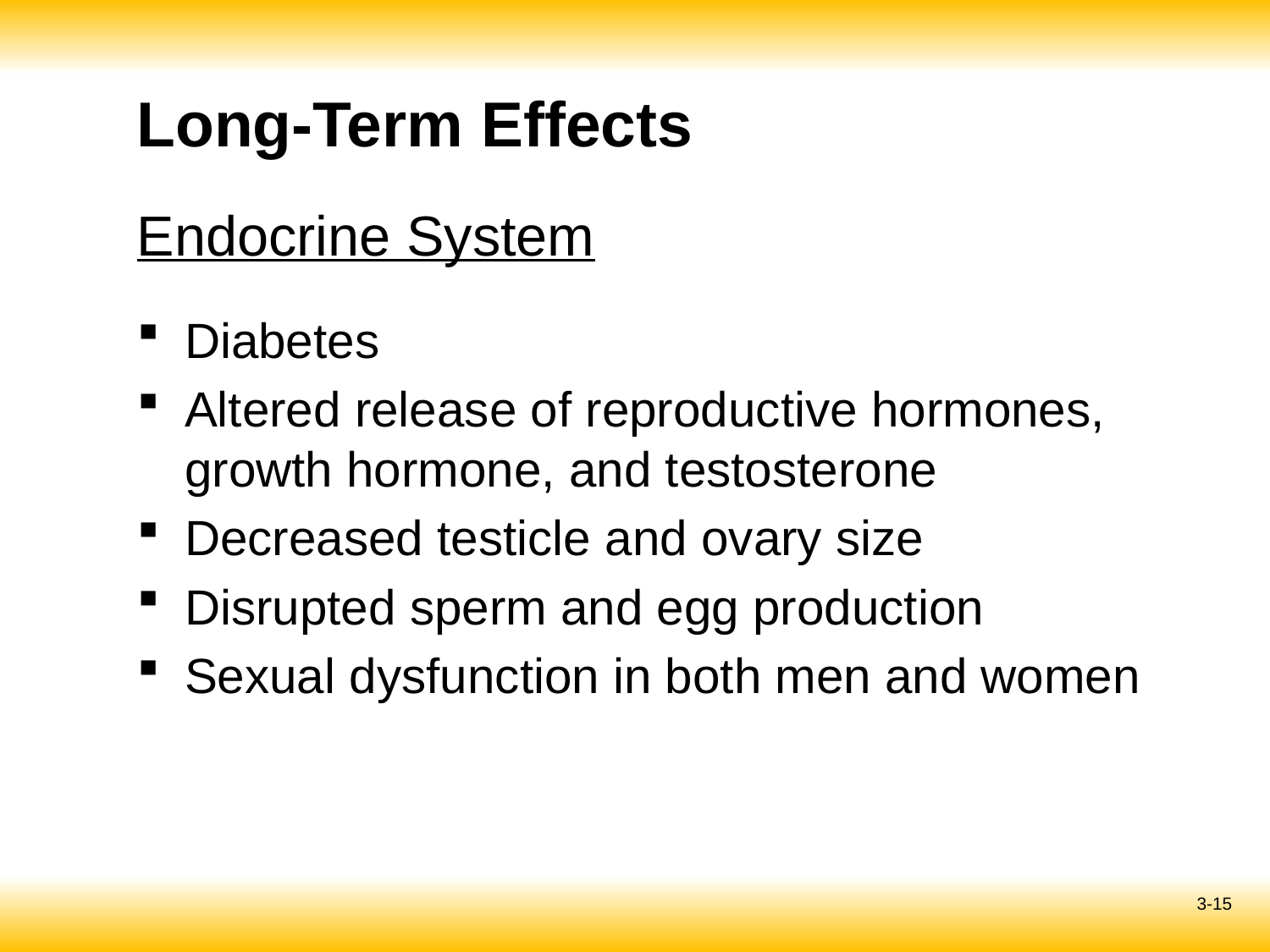

Long-Term Effects
# Endocrine System
Diabetes
Altered release of reproductive hormones, growth hormone, and testosterone
Decreased testicle and ovary size
Disrupted sperm and egg production
Sexual dysfunction in both men and women
3-15